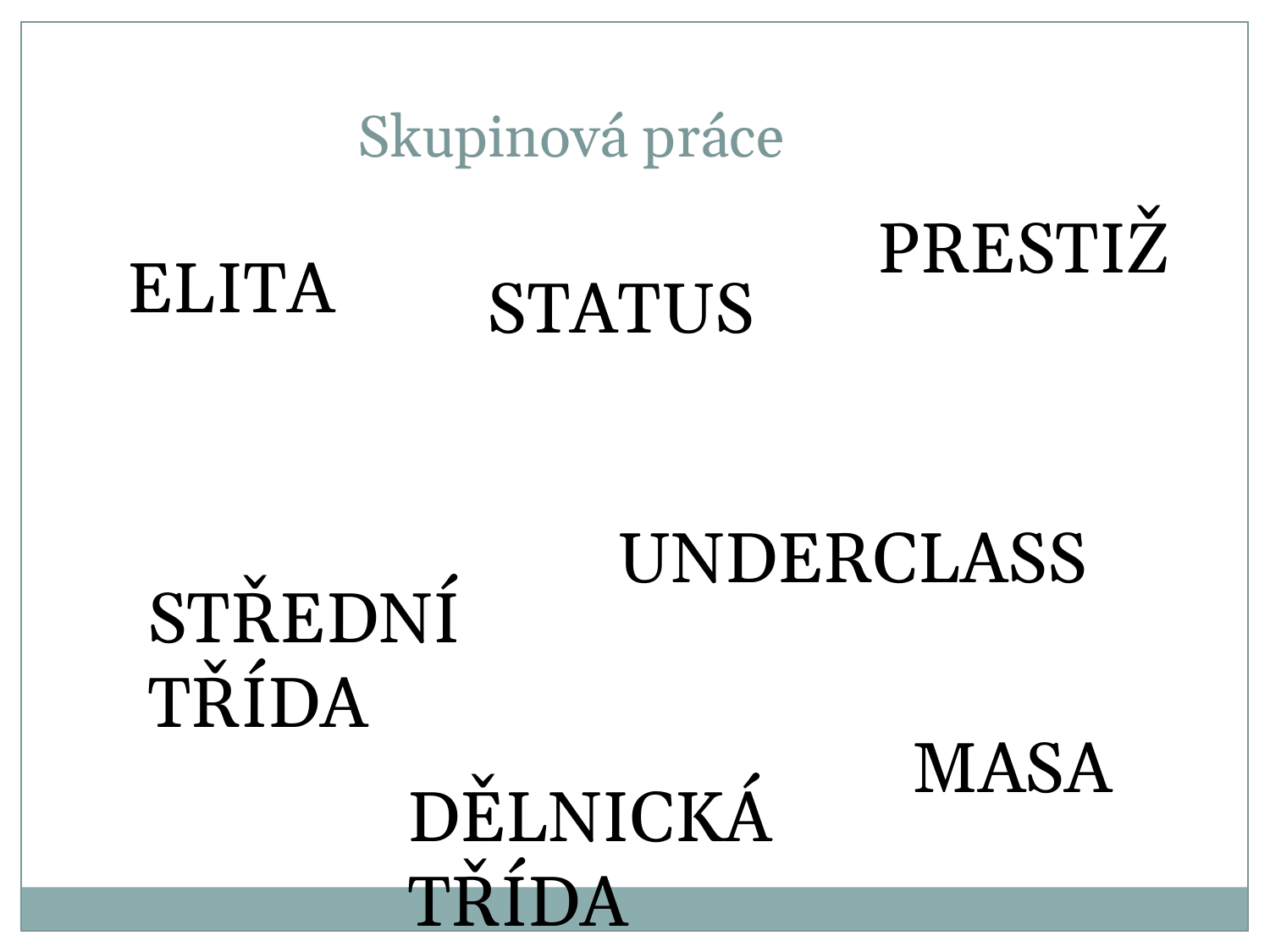

Skupinová práce

PRESTIŽ
ELITA
STATUS
UNDERCLASS
STŘEDNÍ TŘÍDA
MASA
DĚLNICKÁ TŘÍDA